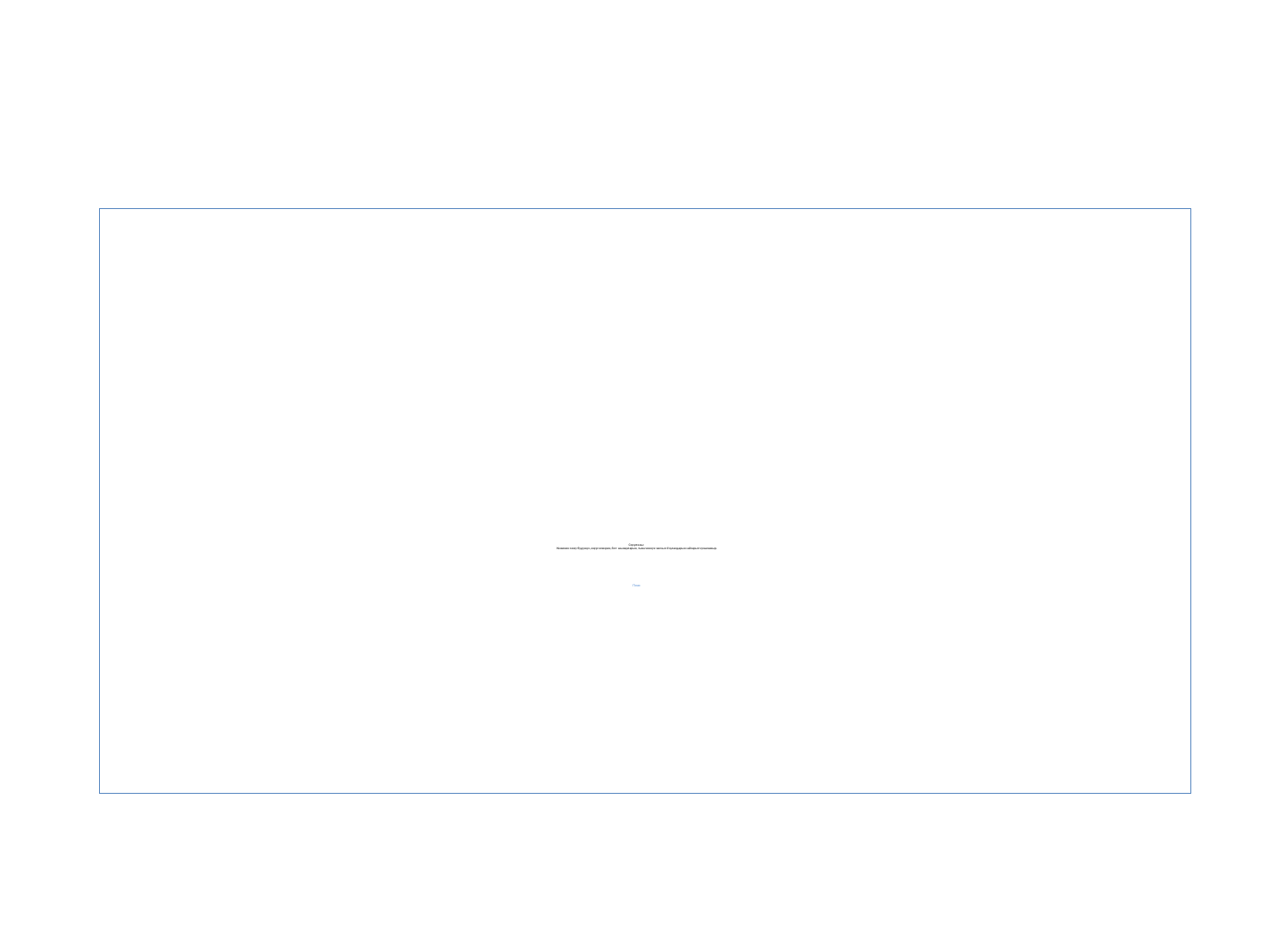

Сорулгазы:
Кижинин мозу-будужун, овур-хевирин, бот- шынарларын, тыва чоннун чанчыл-ёзулалдарын сайгарып чугаалажыр.
План